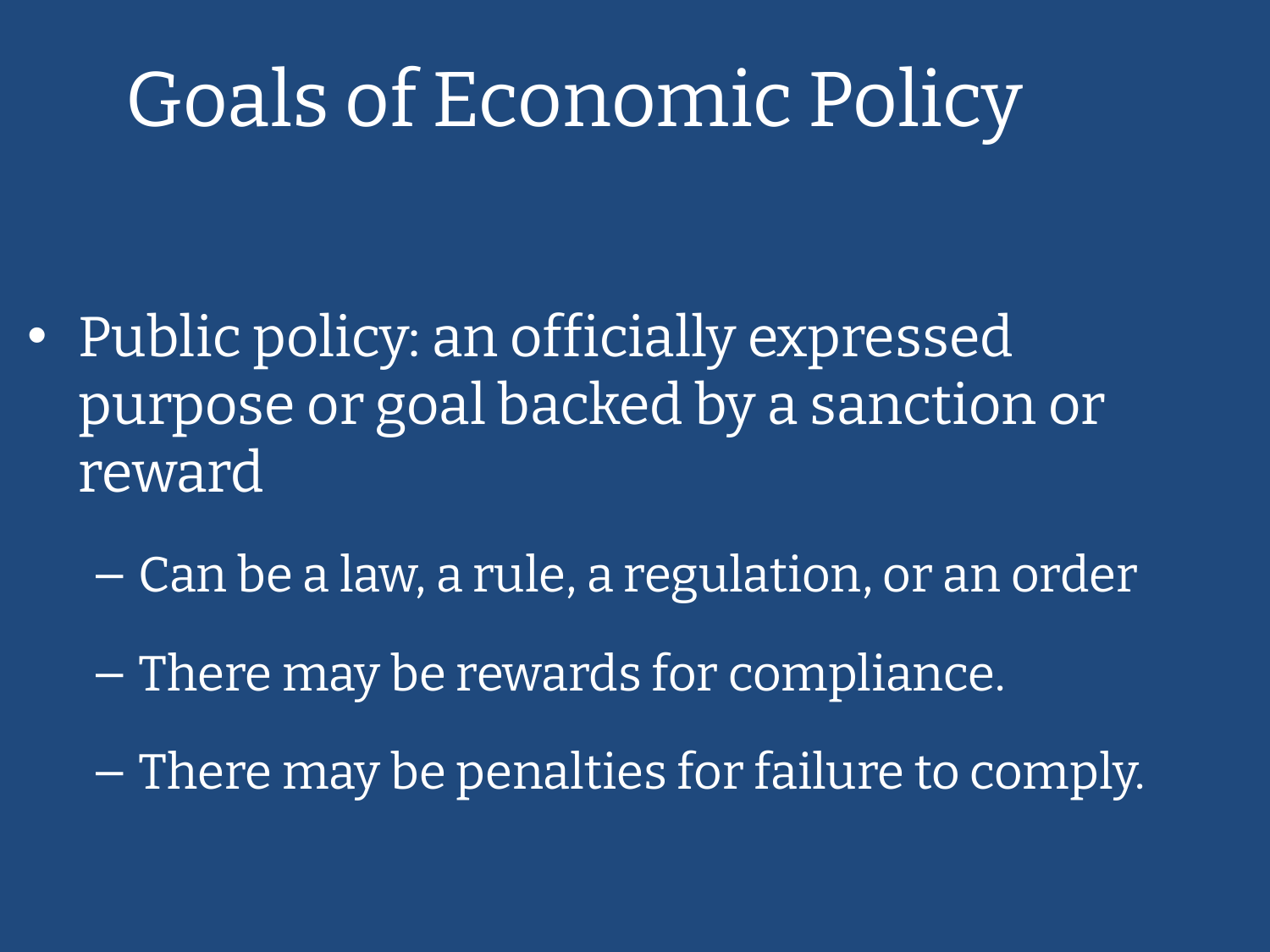

# Goals of Economic Policy
Public policy: an officially expressed purpose or goal backed by a sanction or reward
Can be a law, a rule, a regulation, or an order
There may be rewards for compliance.
There may be penalties for failure to comply.